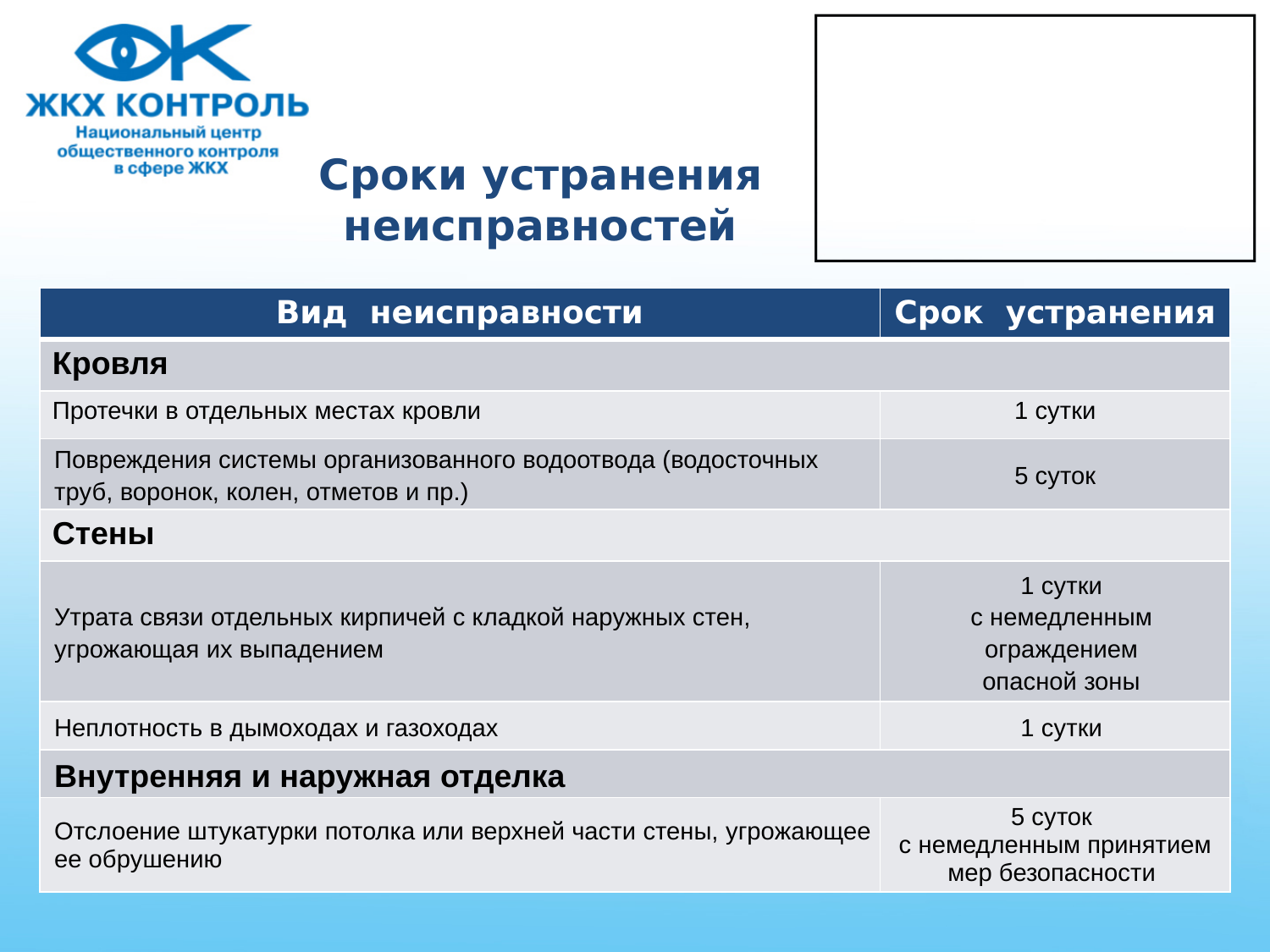

# Сроки устранения неисправностей

| Вид неисправности | Срок устранения |
| --- | --- |
| Кровля |  |
| Протечки в отдельных местах кровли | 1 сутки |
| Повреждения системы организованного водоотвода (водосточных труб, воронок, колен, отметов и пр.) | 5 суток |
| Стены |  |
| Утрата связи отдельных кирпичей с кладкой наружных стен, угрожающая их выпадением | 1 сутки с немедленным ограждением опасной зоны |
| Неплотность в дымоходах и газоходах | 1 сутки |
| Внутренняя и наружная отделка |  |
| Отслоение штукатурки потолка или верхней части стены, угрожающее ее обрушению | 5 суток с немедленным принятием мер безопасности |